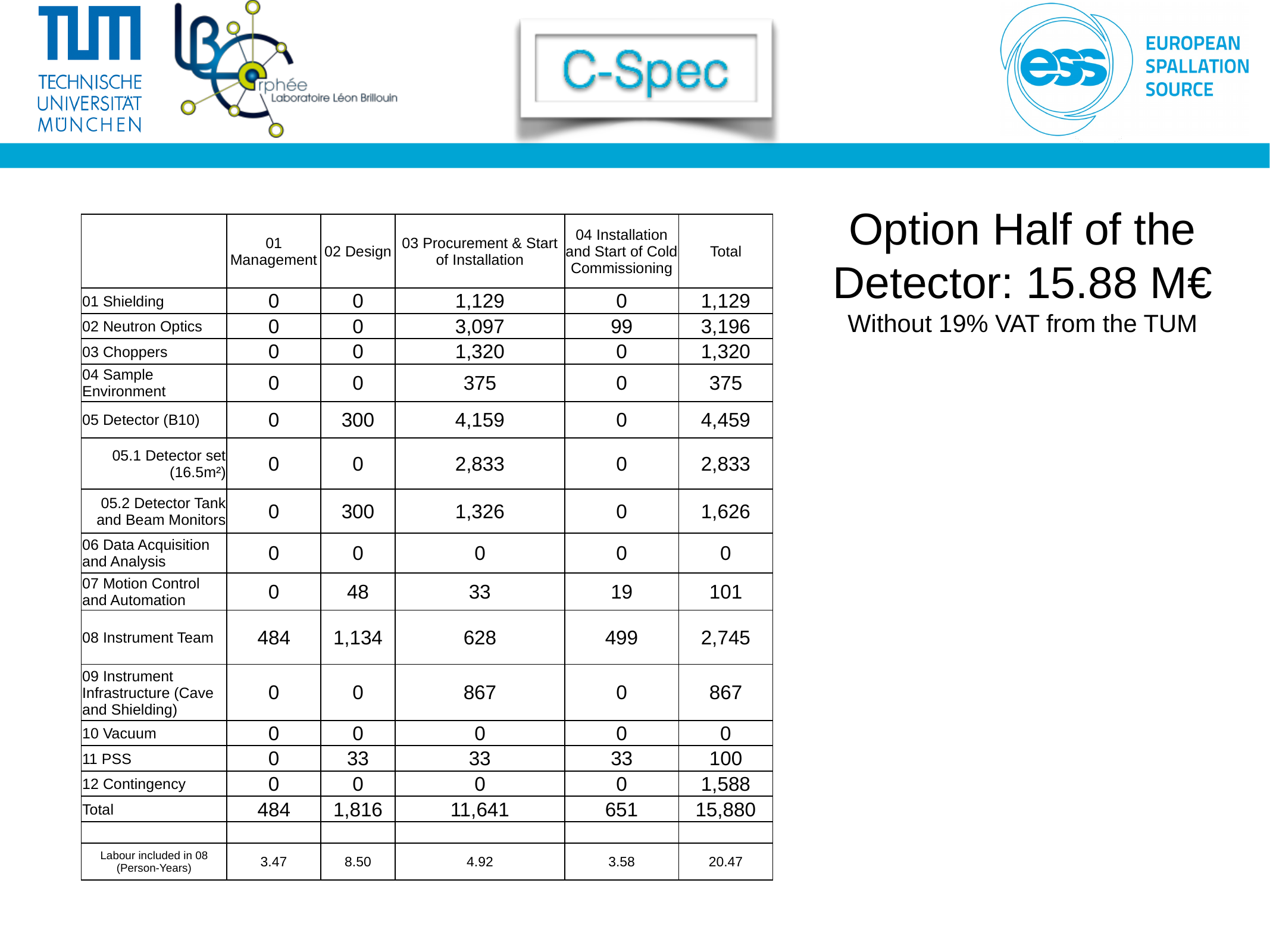

Option Half of the Detector: 15.88 M€
Without 19% VAT from the TUM
|  | 01 Management | 02 Design | 03 Procurement & Start of Installation | 04 Installation and Start of Cold Commissioning | Total |
| --- | --- | --- | --- | --- | --- |
| 01 Shielding | 0 | 0 | 1,129 | 0 | 1,129 |
| 02 Neutron Optics | 0 | 0 | 3,097 | 99 | 3,196 |
| 03 Choppers | 0 | 0 | 1,320 | 0 | 1,320 |
| 04 Sample Environment | 0 | 0 | 375 | 0 | 375 |
| 05 Detector (B10) | 0 | 300 | 4,159 | 0 | 4,459 |
| 05.1 Detector set (16.5m²) | 0 | 0 | 2,833 | 0 | 2,833 |
| 05.2 Detector Tank and Beam Monitors | 0 | 300 | 1,326 | 0 | 1,626 |
| 06 Data Acquisition and Analysis | 0 | 0 | 0 | 0 | 0 |
| 07 Motion Control and Automation | 0 | 48 | 33 | 19 | 101 |
| 08 Instrument Team | 484 | 1,134 | 628 | 499 | 2,745 |
| 09 Instrument Infrastructure (Cave and Shielding) | 0 | 0 | 867 | 0 | 867 |
| 10 Vacuum | 0 | 0 | 0 | 0 | 0 |
| 11 PSS | 0 | 33 | 33 | 33 | 100 |
| 12 Contingency | 0 | 0 | 0 | 0 | 1,588 |
| Total | 484 | 1,816 | 11,641 | 651 | 15,880 |
|  |  |  |  |  |  |
| Labour included in 08 (Person-Years) | 3.47 | 8.50 | 4.92 | 3.58 | 20.47 |